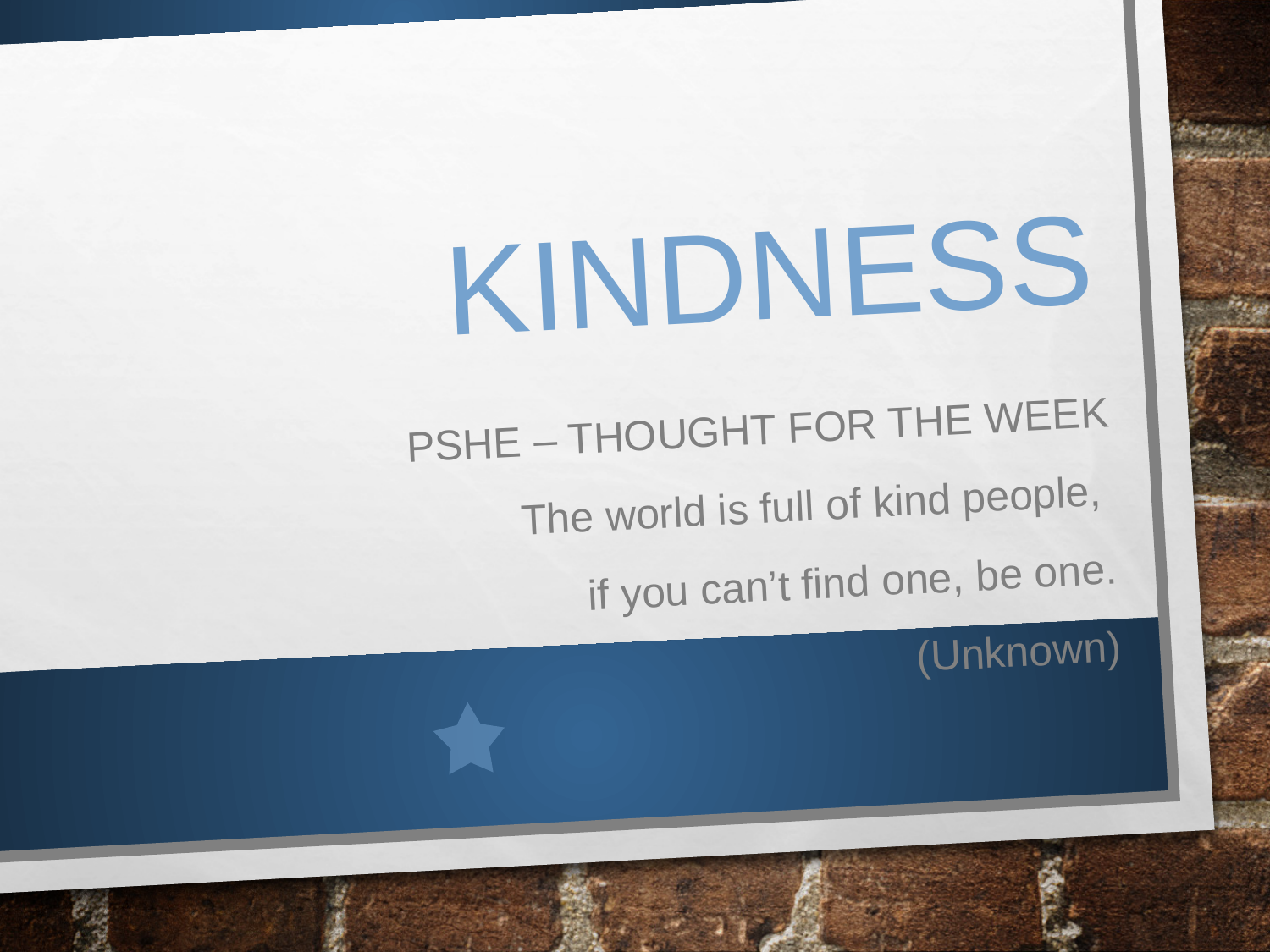

# Kindness
PSHE – Thought for the week
The world is full of kind people,
if you can’t find one, be one.
(Unknown)